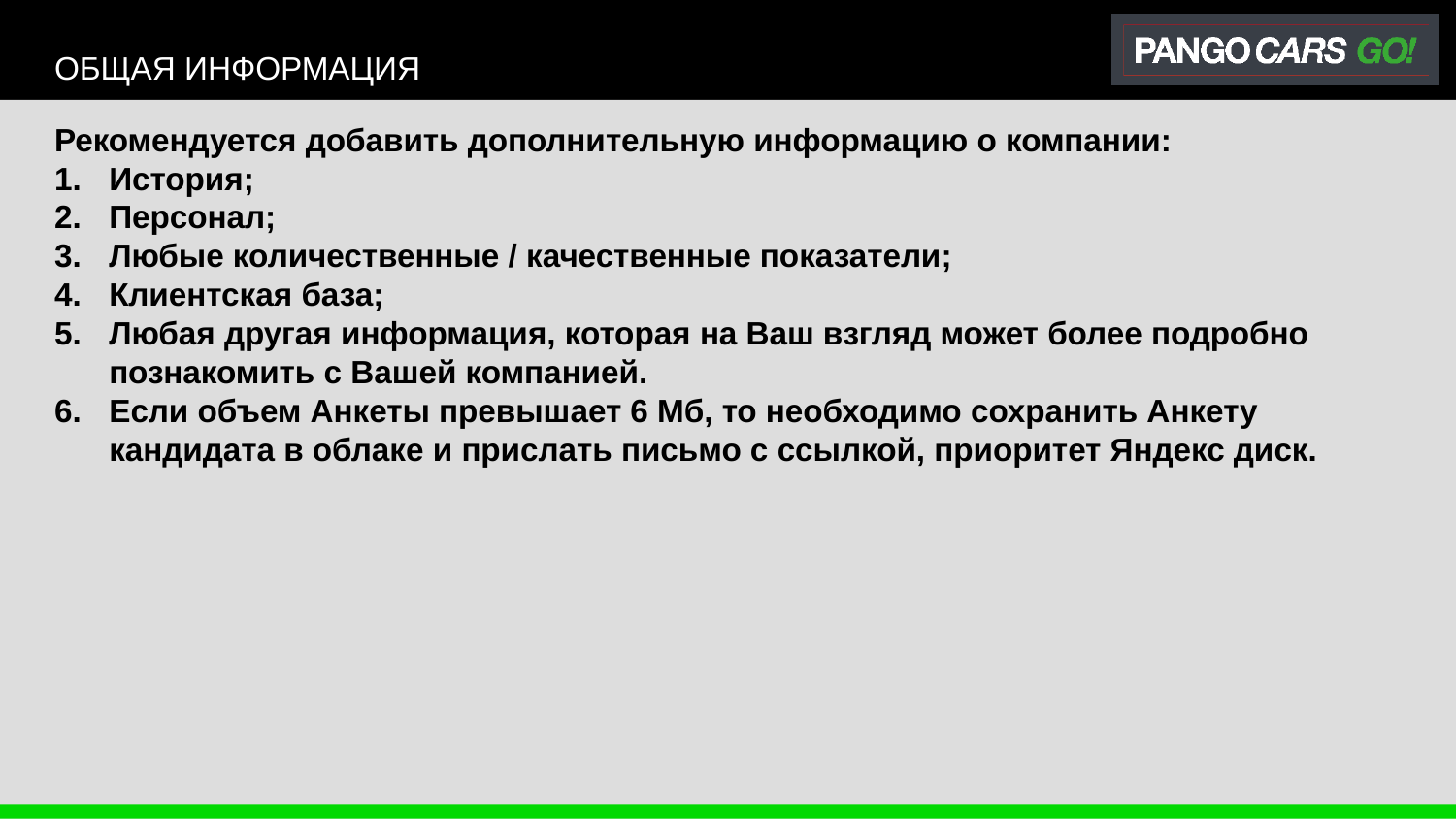

ОБЩАЯ ИНФОРМАЦИЯ
Рекомендуется добавить дополнительную информацию о компании:
История;
Персонал;
Любые количественные / качественные показатели;
Клиентская база;
Любая другая информация, которая на Ваш взгляд может более подробно познакомить с Вашей компанией.
Если объем Анкеты превышает 6 Мб, то необходимо сохранить Анкету кандидата в облаке и прислать письмо с ссылкой, приоритет Яндекс диск.